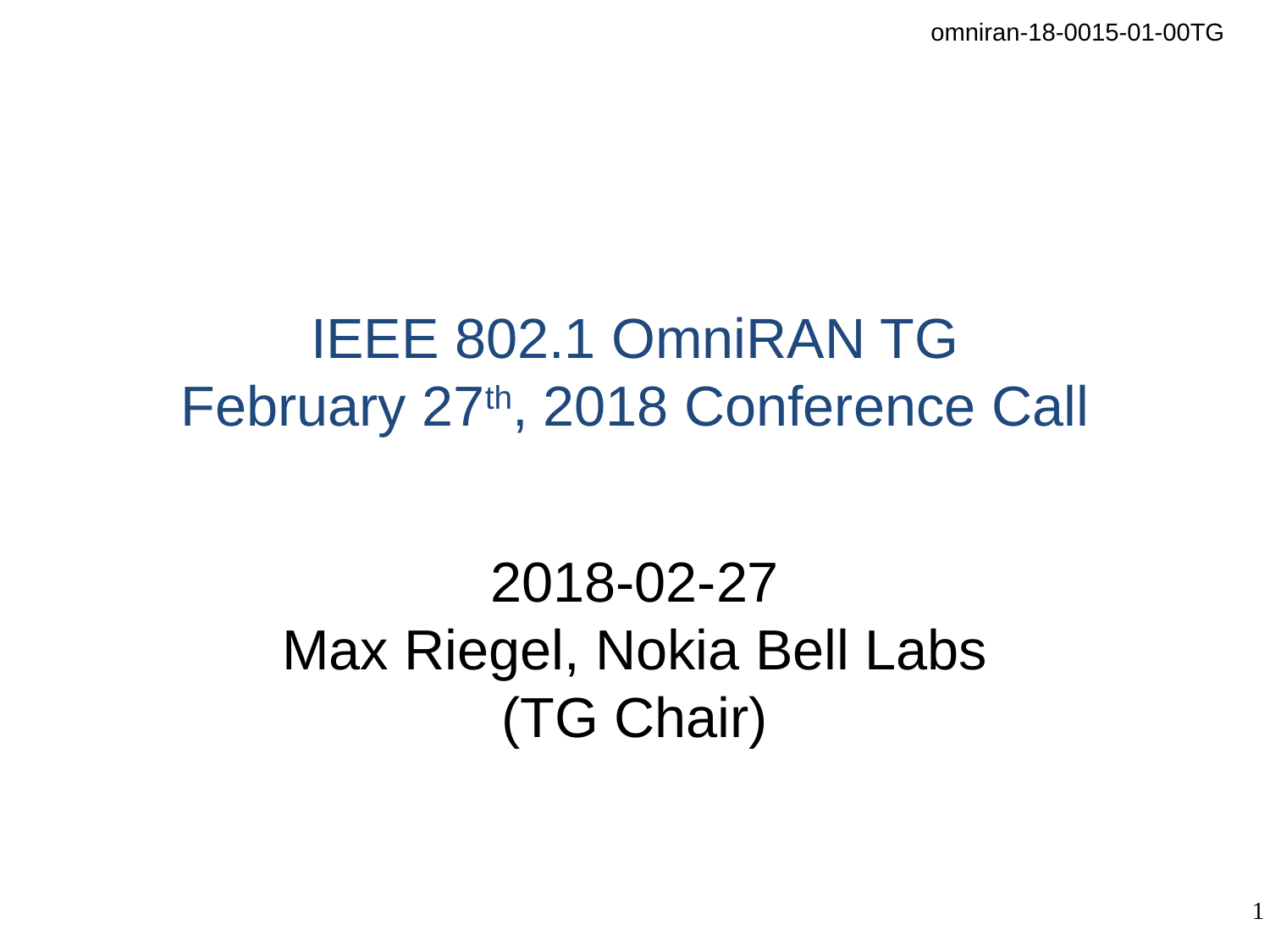

# IEEE 802.1 OmniRAN TG February 27th, 2018 Conference Call
2018-02-27
Max Riegel, Nokia Bell Labs
(TG Chair)